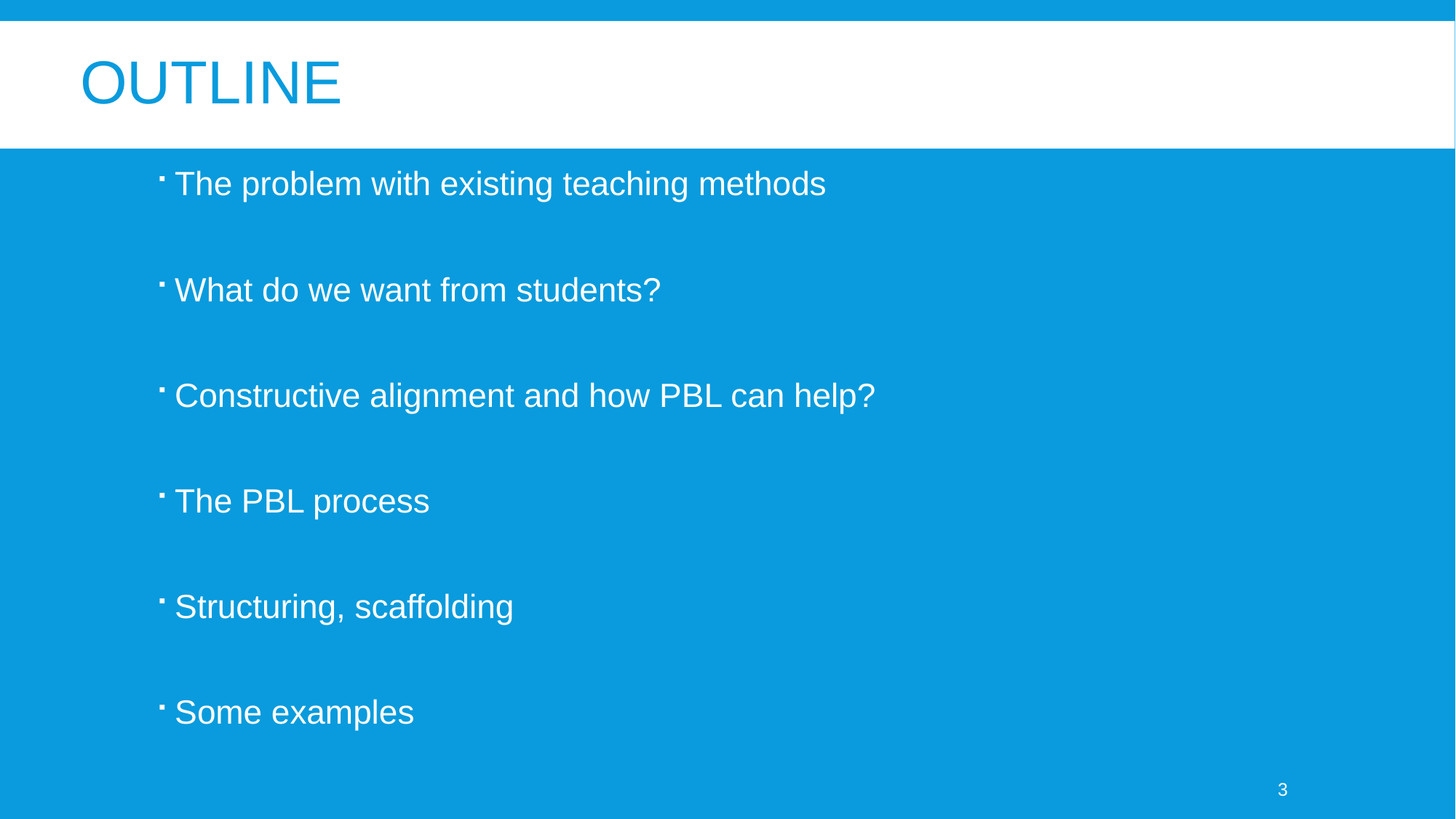

# Outline
The problem with existing teaching methods

What do we want from students?

Constructive alignment and how PBL can help?

The PBL process

Structuring, scaffolding

Some examples

3